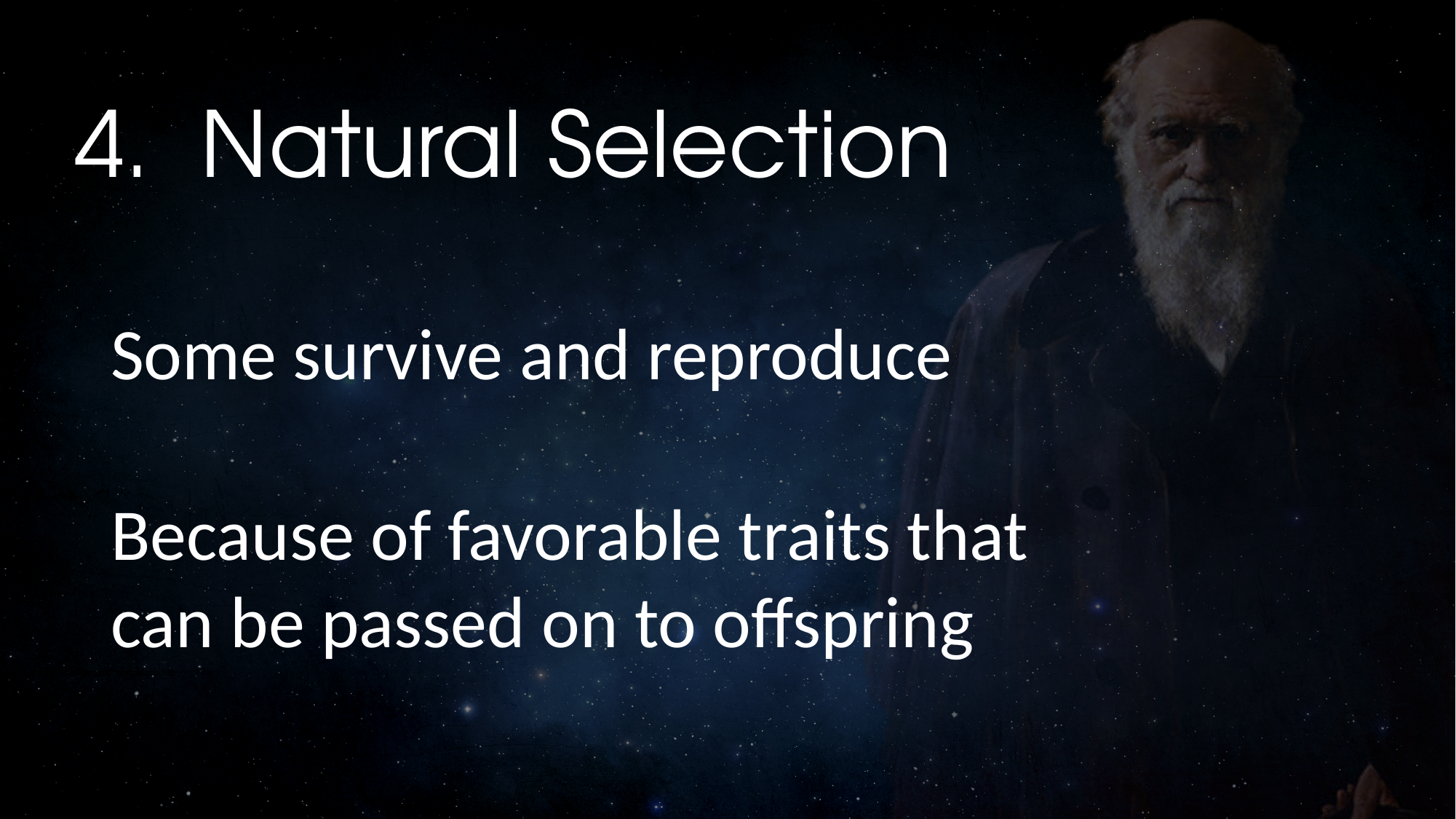

4.  Natural Selection
Some survive and reproduce
Because of favorable traits that can be passed on to offspring